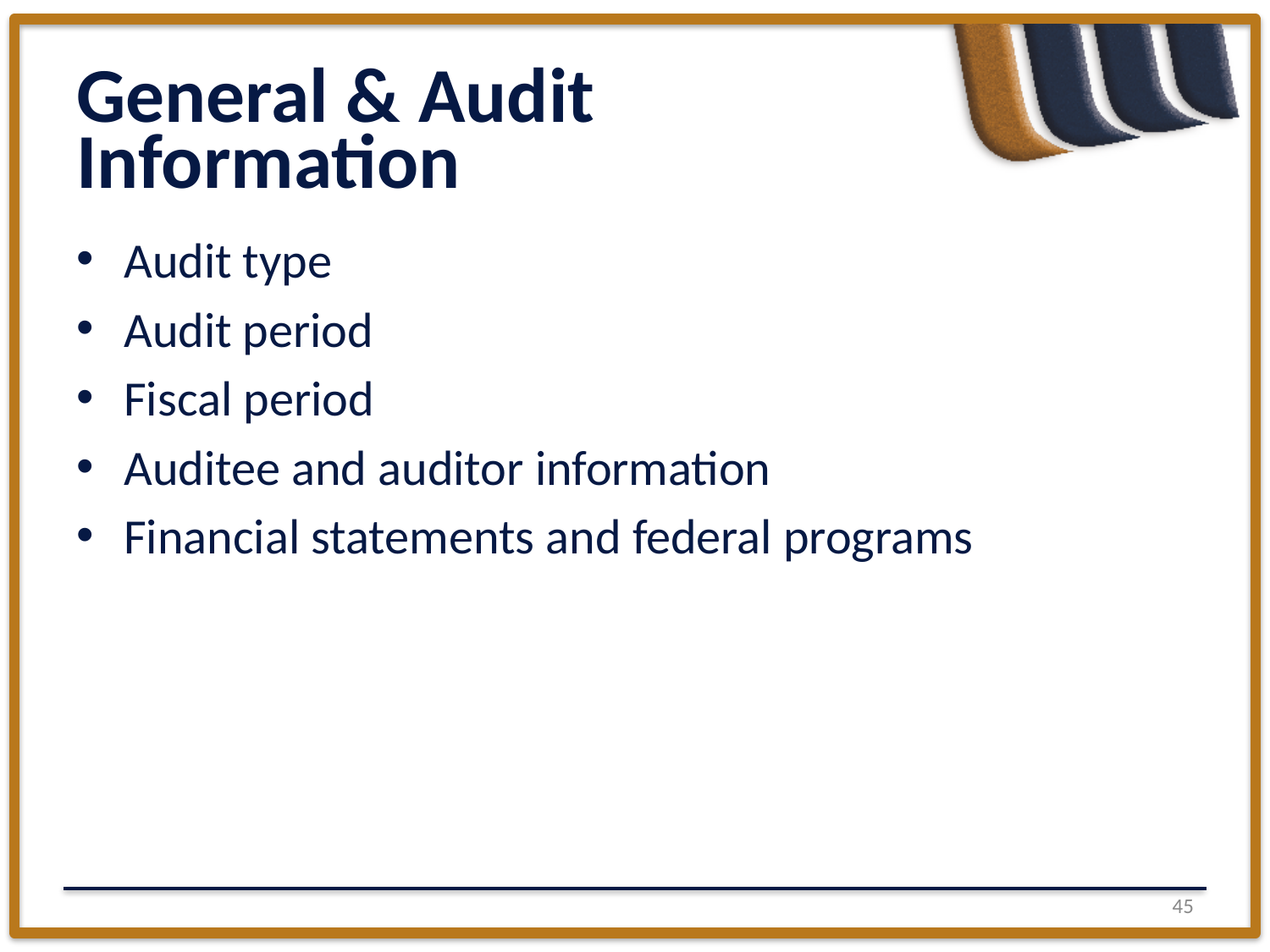

# General & Audit Information
Audit type
Audit period
Fiscal period
Auditee and auditor information
Financial statements and federal programs

45